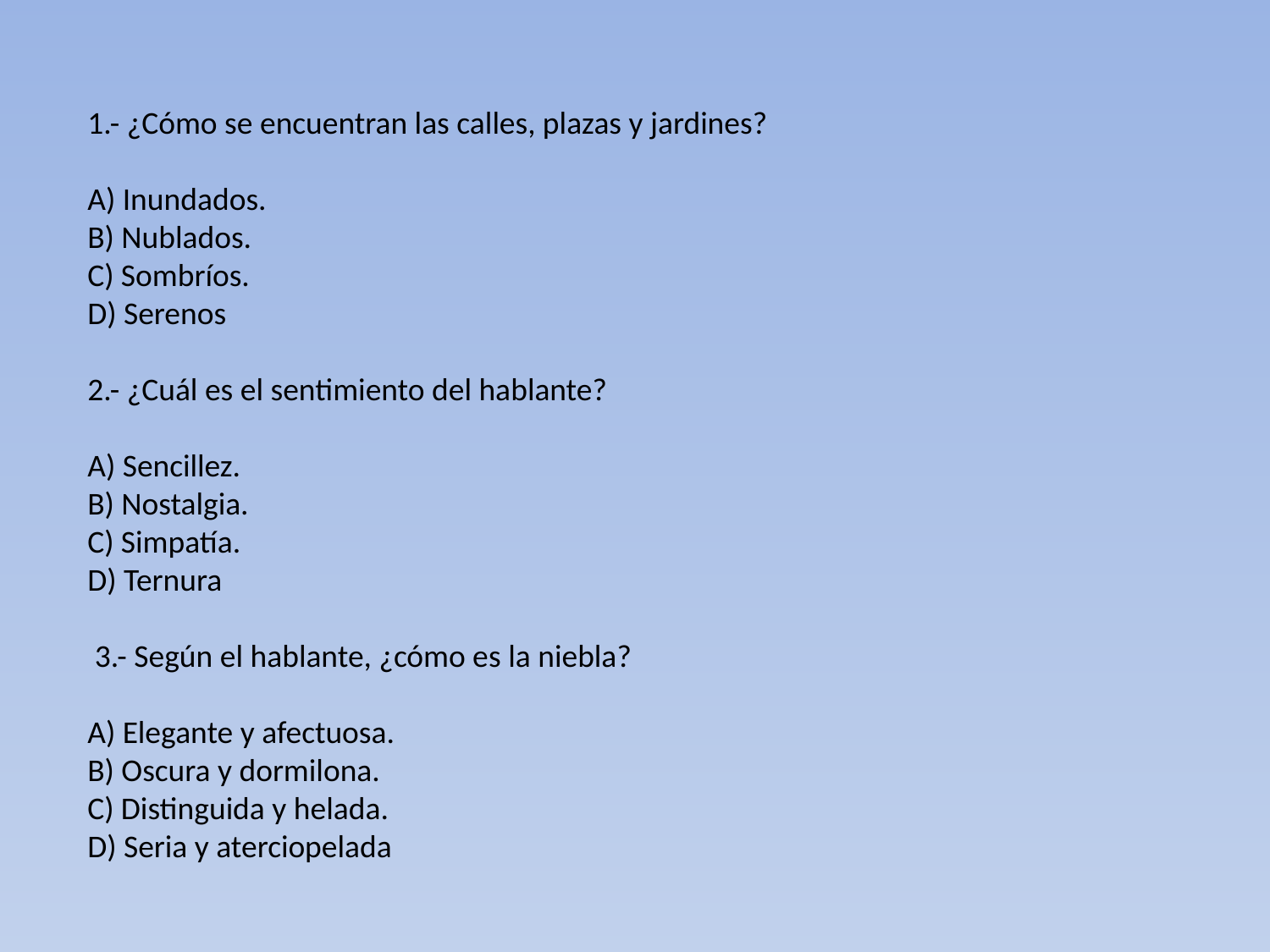

1.- ¿Cómo se encuentran las calles, plazas y jardines?

A) Inundados.
B) Nublados.
C) Sombríos.
D) Serenos

2.- ¿Cuál es el sentimiento del hablante?

A) Sencillez.
B) Nostalgia.
C) Simpatía.
D) Ternura

 3.- Según el hablante, ¿cómo es la niebla?

A) Elegante y afectuosa.
B) Oscura y dormilona.
C) Distinguida y helada.
D) Seria y aterciopelada